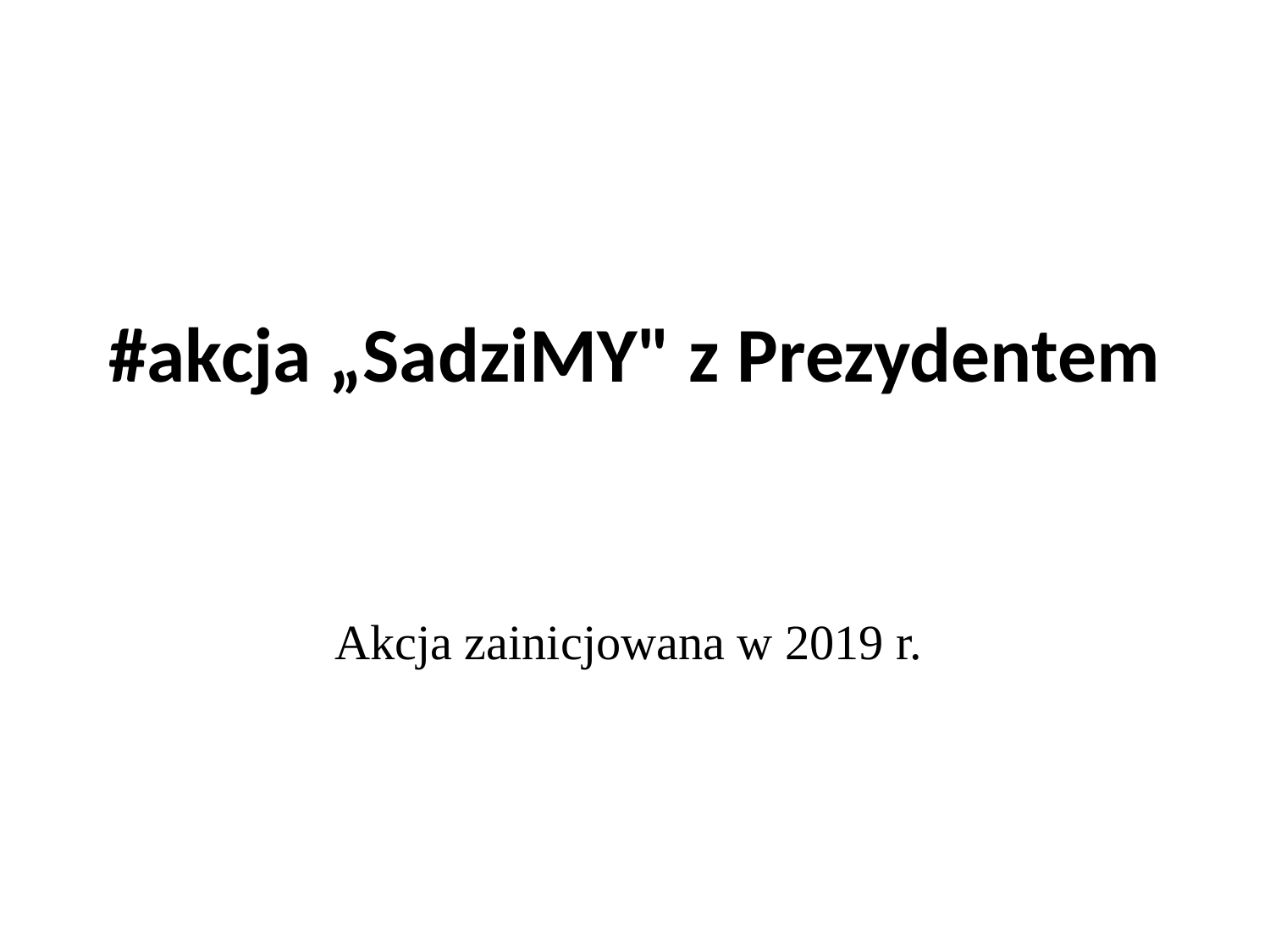

# #akcja „SadziMY" z Prezydentem

Akcja zainicjowana w 2019 r.